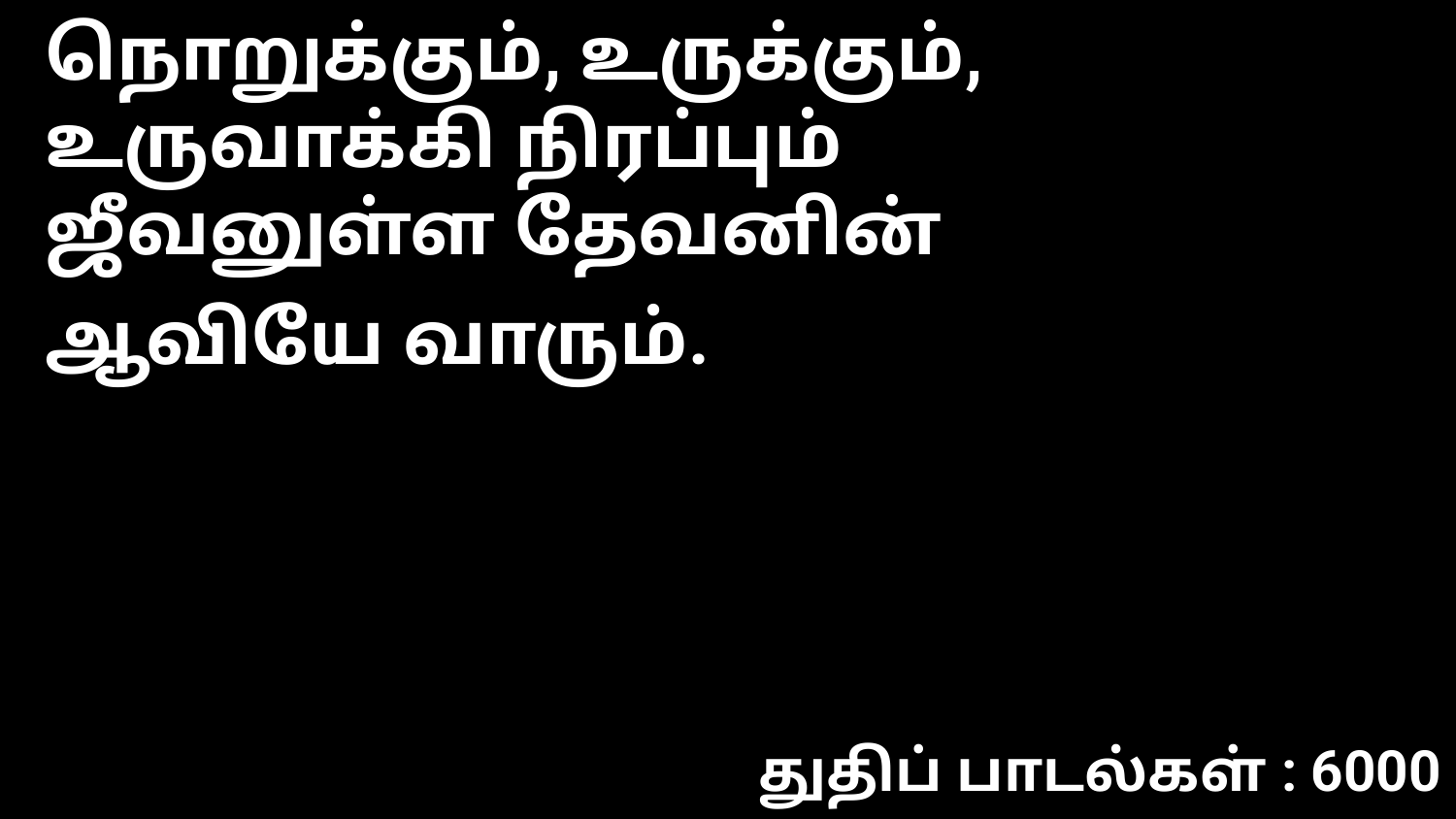

நொறுக்கும், உருக்கும்,
உருவாக்கி நிரப்பும்
ஜீவனுள்ள தேவனின்
ஆவியே வாரும்.
துதிப் பாடல்கள் : 6000